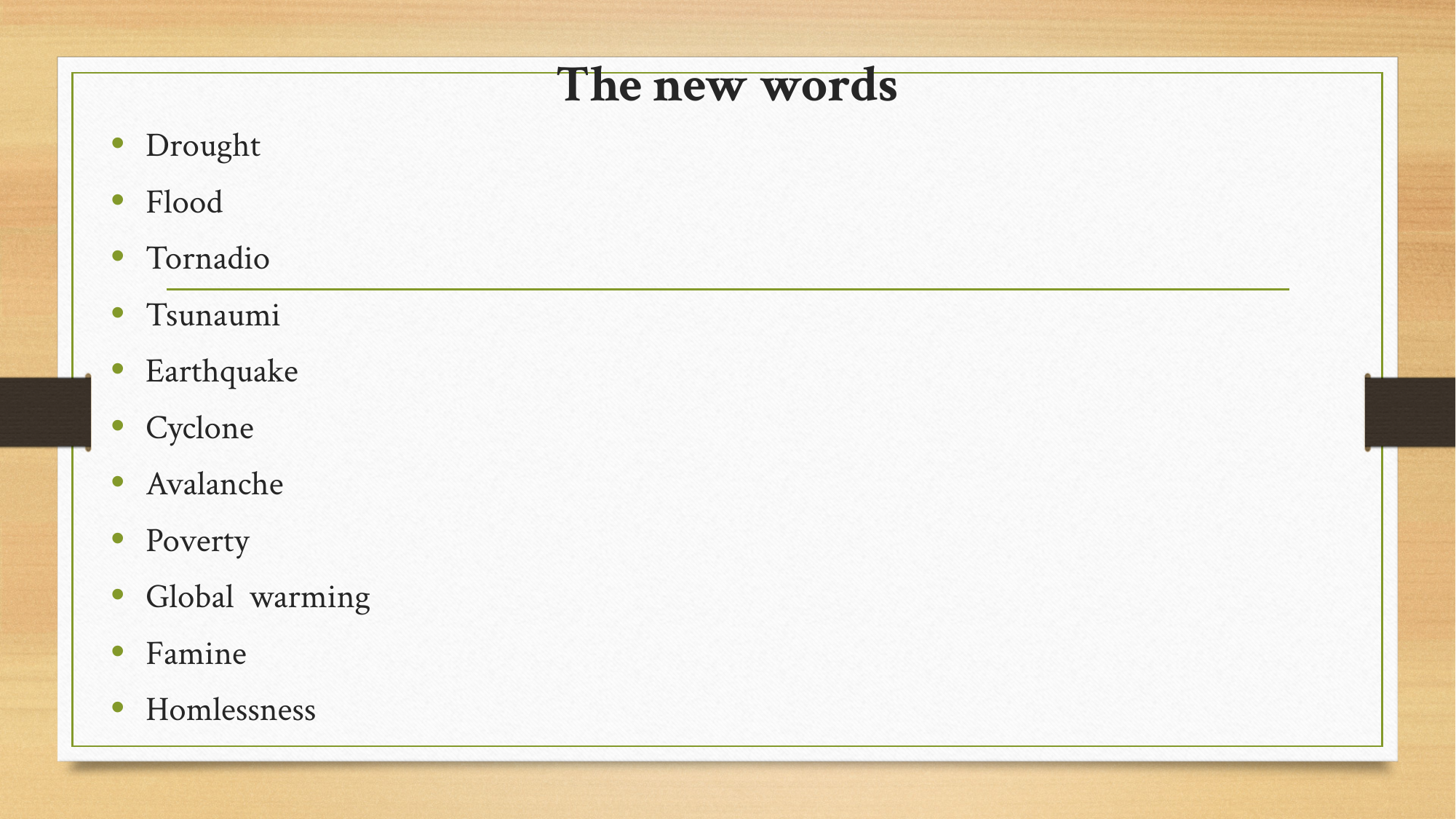

# The new words
Drought
Flood
Tornadio
Tsunaumi
Earthquake
Cyclone
Avalanche
Poverty
Global  warming
Famine
Homlessness